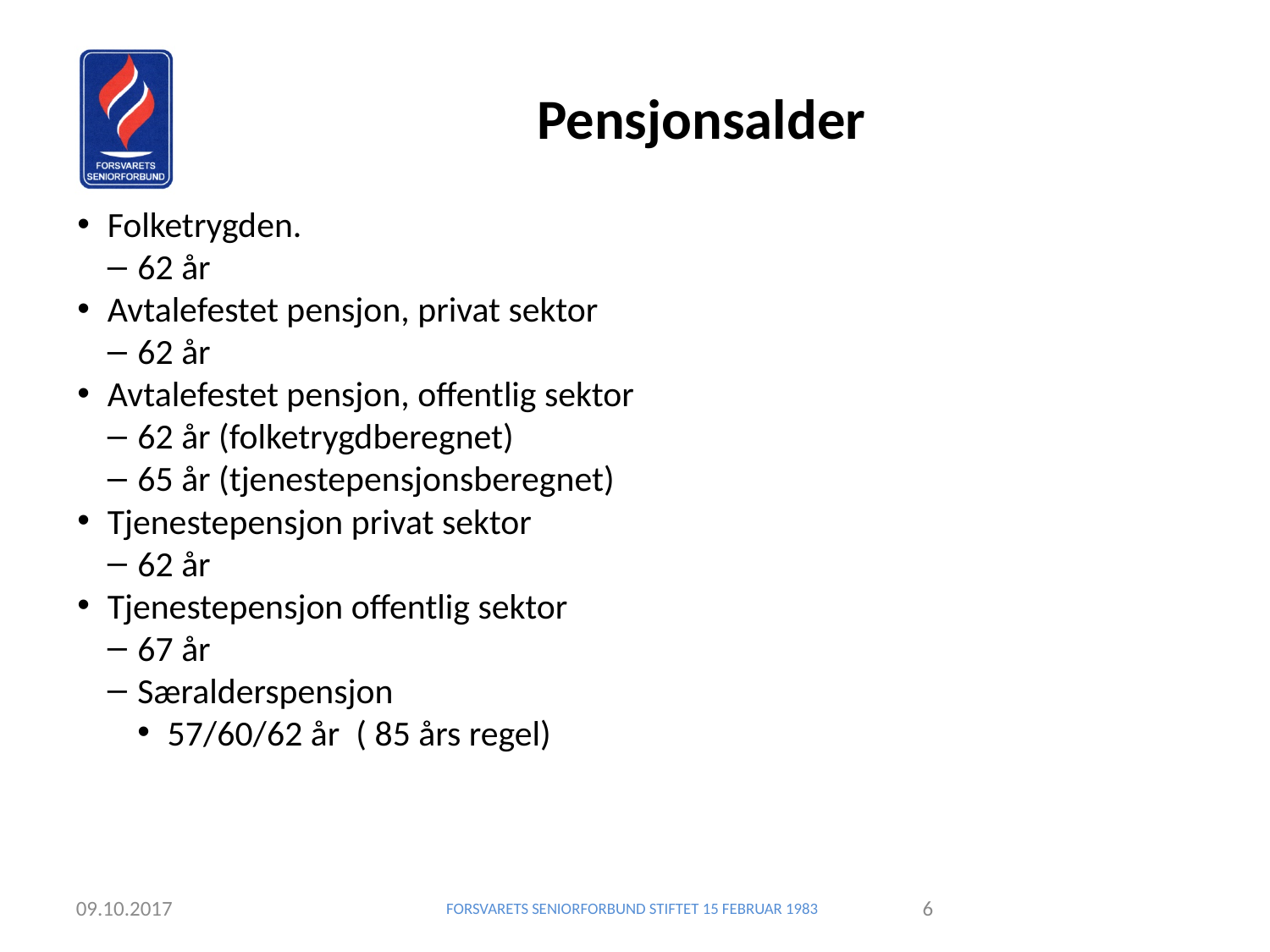

Pensjonsalder
Folketrygden.
62 år
Avtalefestet pensjon, privat sektor
62 år
Avtalefestet pensjon, offentlig sektor
62 år (folketrygdberegnet)
65 år (tjenestepensjonsberegnet)
Tjenestepensjon privat sektor
62 år
Tjenestepensjon offentlig sektor
67 år
Særalderspensjon
57/60/62 år  ( 85 års regel)
09.10.2017
FORSVARETS SENIORFORBUND STIFTET 15 FEBRUAR 1983
6